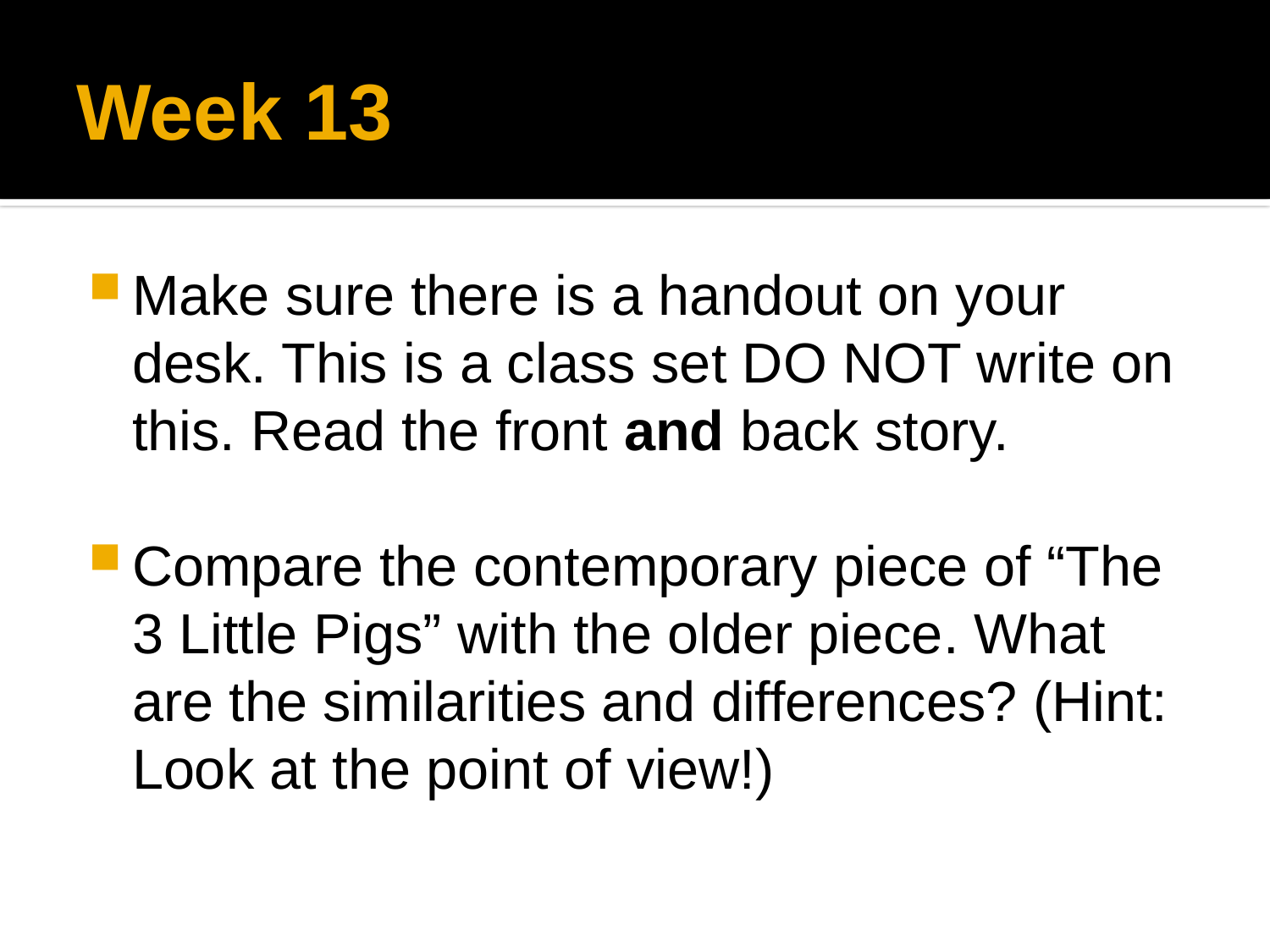

# Week 13
Make sure there is a handout on your desk. This is a class set DO NOT write on this. Read the front and back story.

Compare the contemporary piece of “The 3 Little Pigs” with the older piece. What are the similarities and differences? (Hint:  Look at the point of view!)